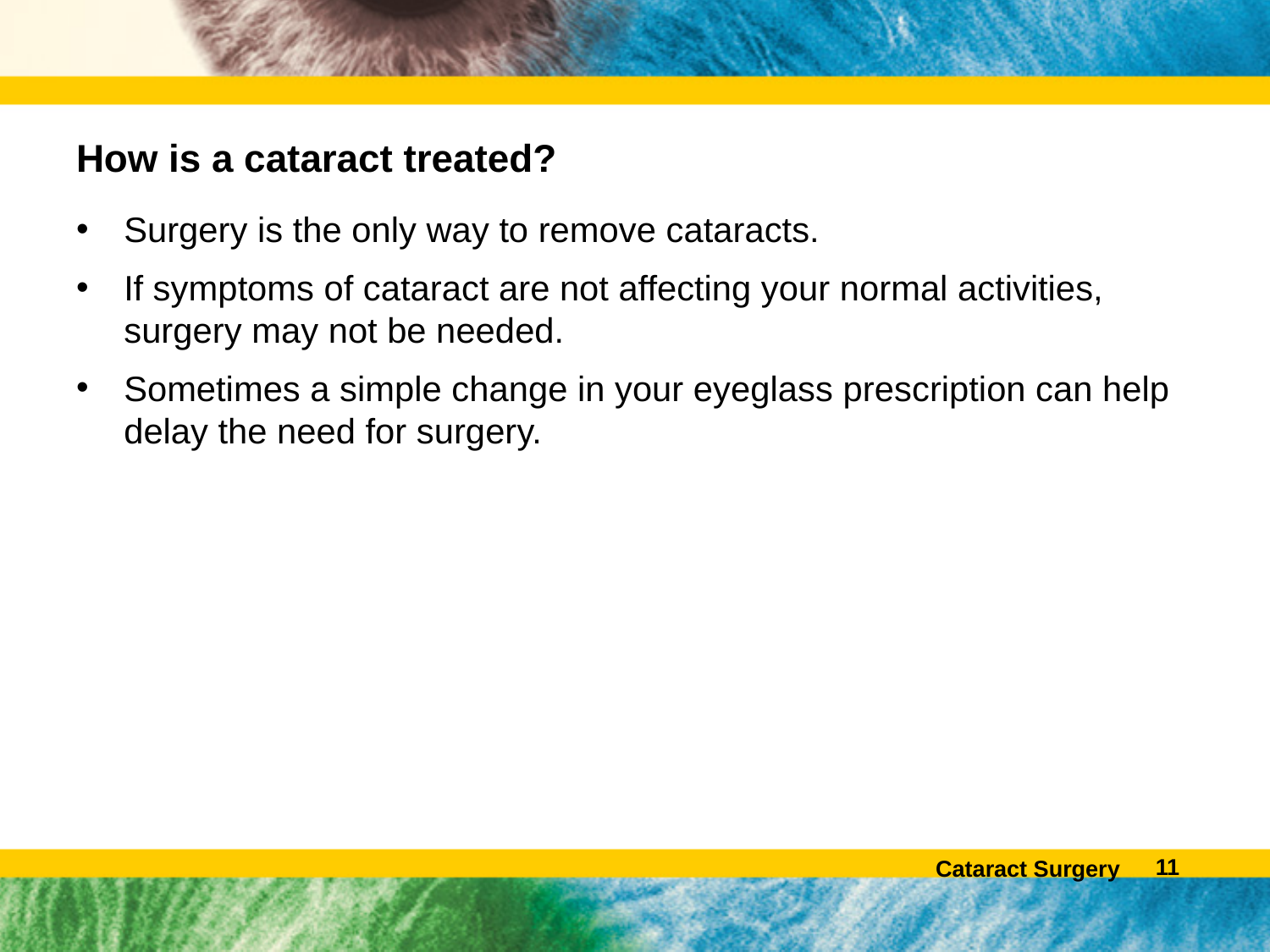

# How is a cataract treated?
Surgery is the only way to remove cataracts.
If symptoms of cataract are not affecting your normal activities, surgery may not be needed.
Sometimes a simple change in your eyeglass prescription can help delay the need for surgery.
11